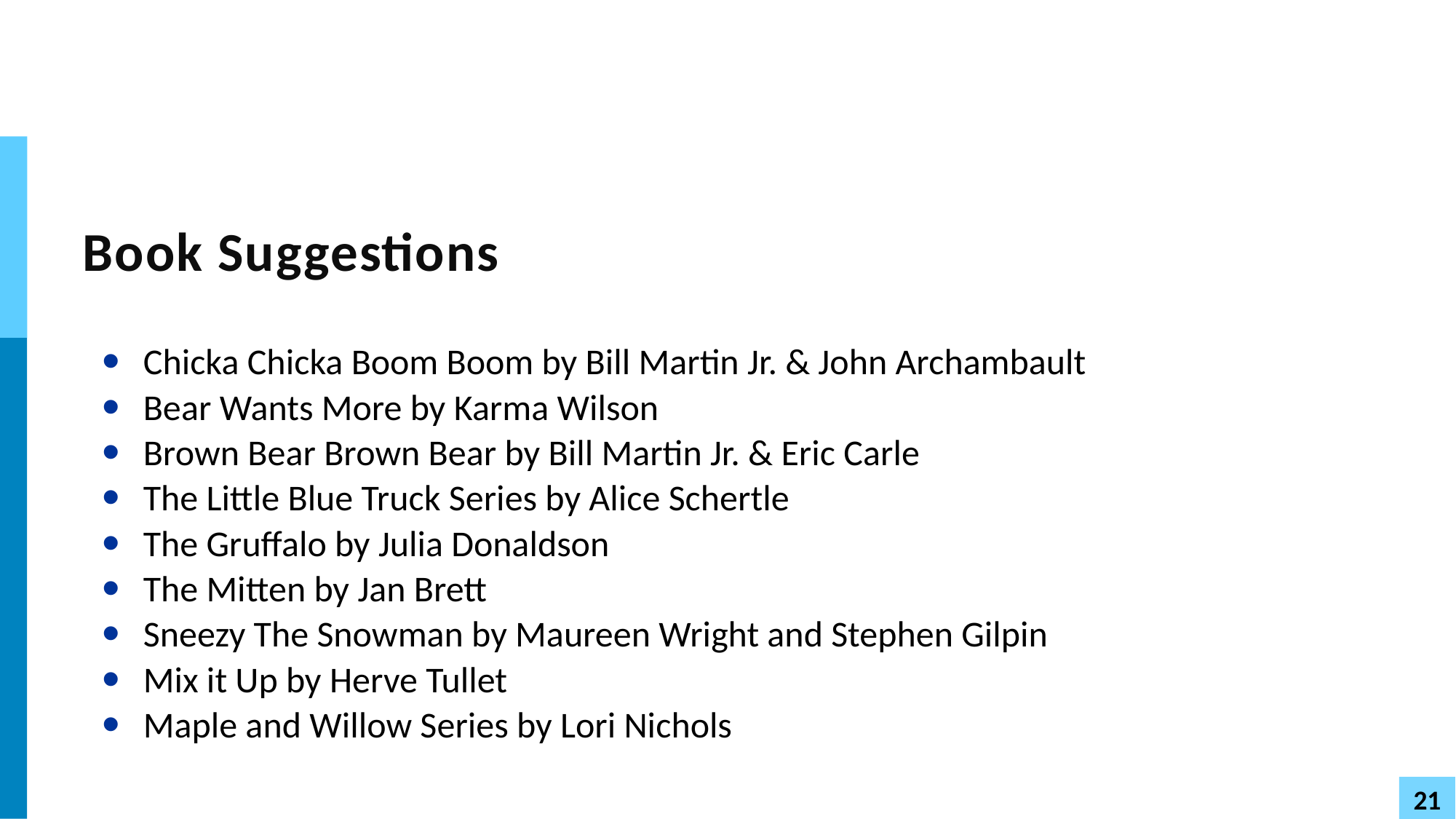

# Book Suggestions
Chicka Chicka Boom Boom by Bill Martin Jr. & John Archambault
Bear Wants More by Karma Wilson
Brown Bear Brown Bear by Bill Martin Jr. & Eric Carle
The Little Blue Truck Series by Alice Schertle
The Gruffalo by Julia Donaldson
The Mitten by Jan Brett
Sneezy The Snowman by Maureen Wright and Stephen Gilpin
Mix it Up by Herve Tullet
Maple and Willow Series by Lori Nichols